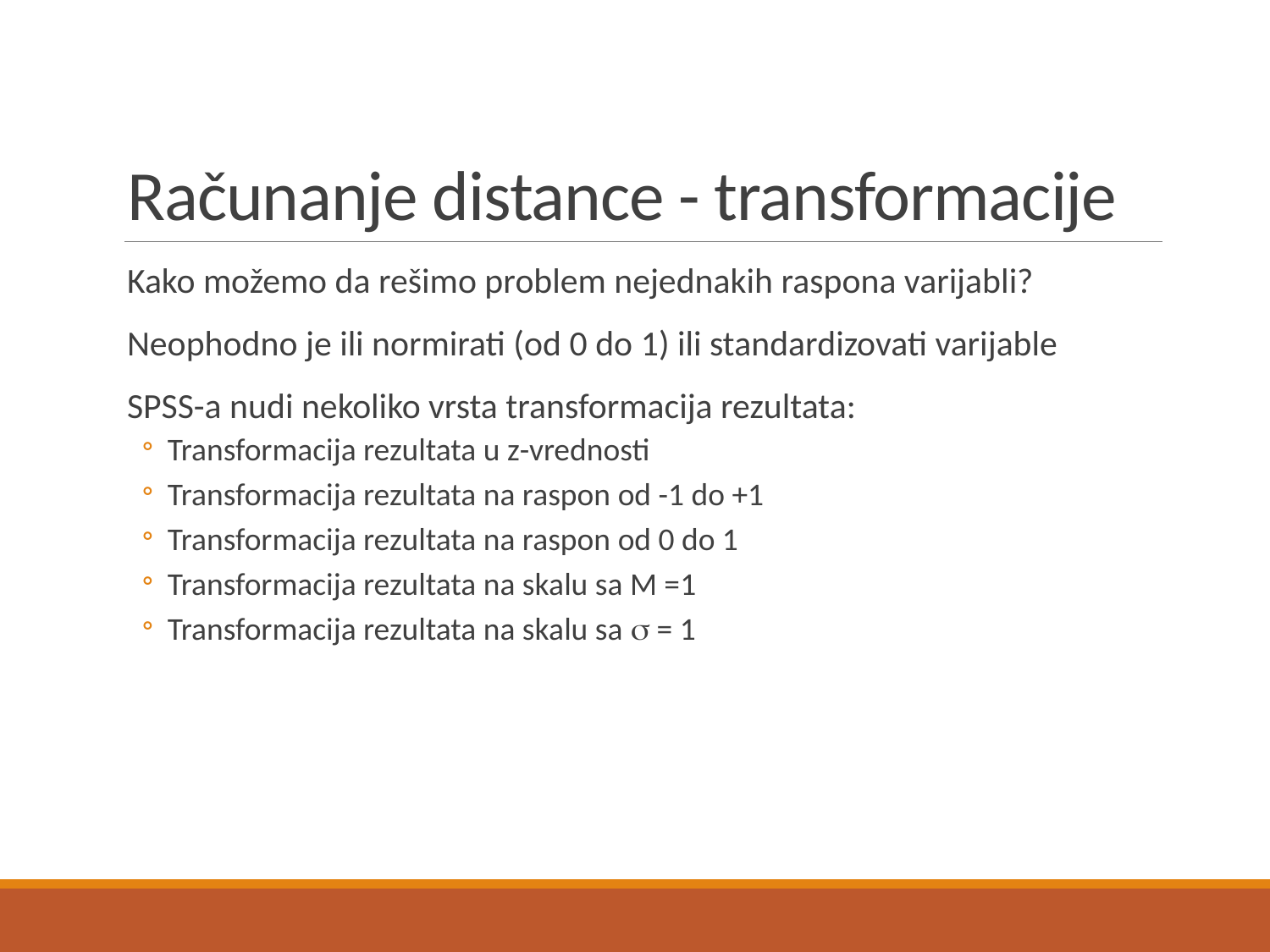

# Računanje distance - transformacije
Kako možemo da rešimo problem nejednakih raspona varijabli?
Neophodno je ili normirati (od 0 do 1) ili standardizovati varijable
SPSS-a nudi nekoliko vrsta transformacija rezultata:
Transformacija rezultata u z-vrednosti
Transformacija rezultata na raspon od -1 do +1
Transformacija rezultata na raspon od 0 do 1
Transformacija rezultata na skalu sa M =1
Transformacija rezultata na skalu sa σ = 1